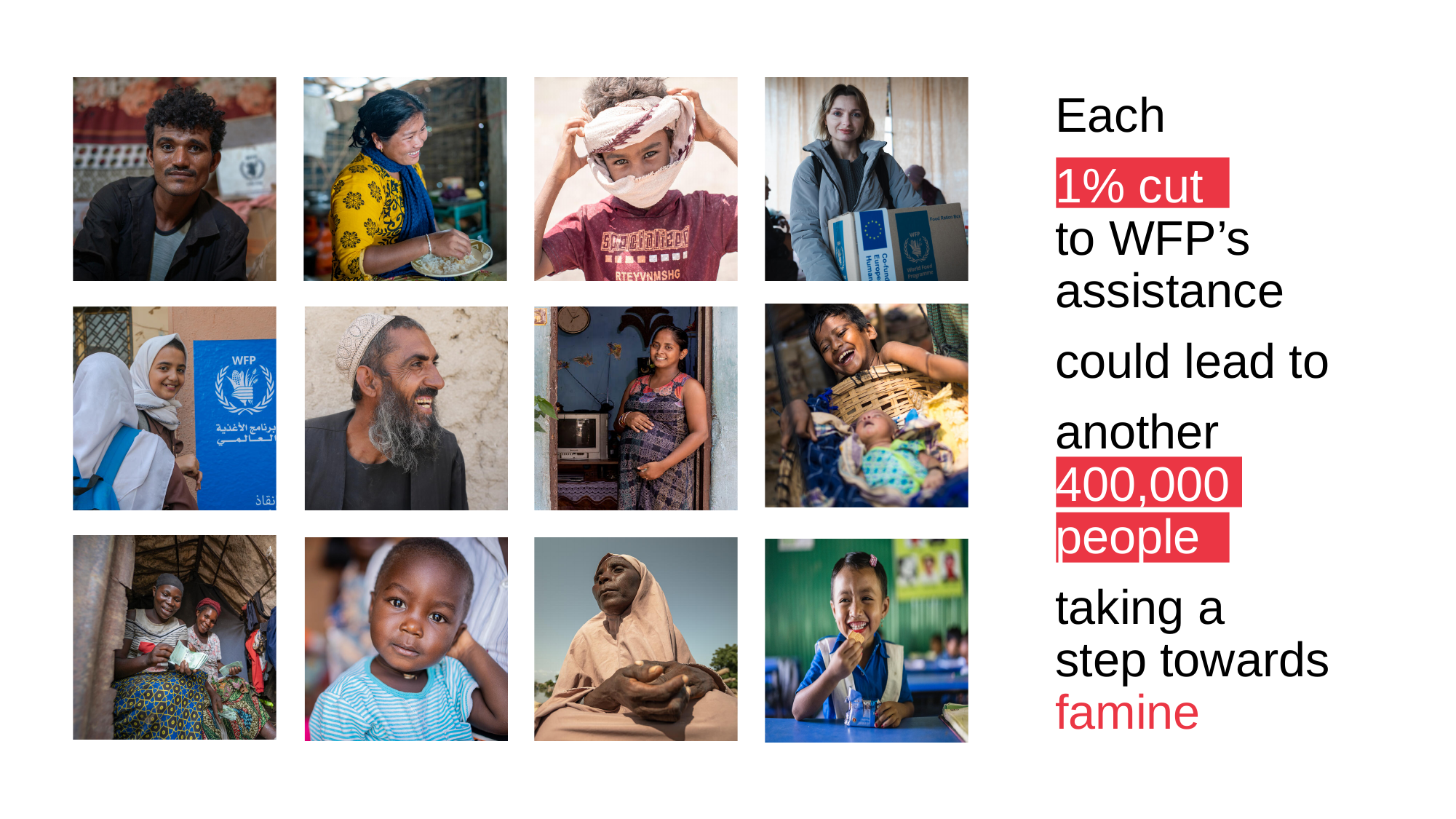

Each
1% cut
to WFP’s
assistance
could lead to
another
400,000
people
taking a
step towards
famine